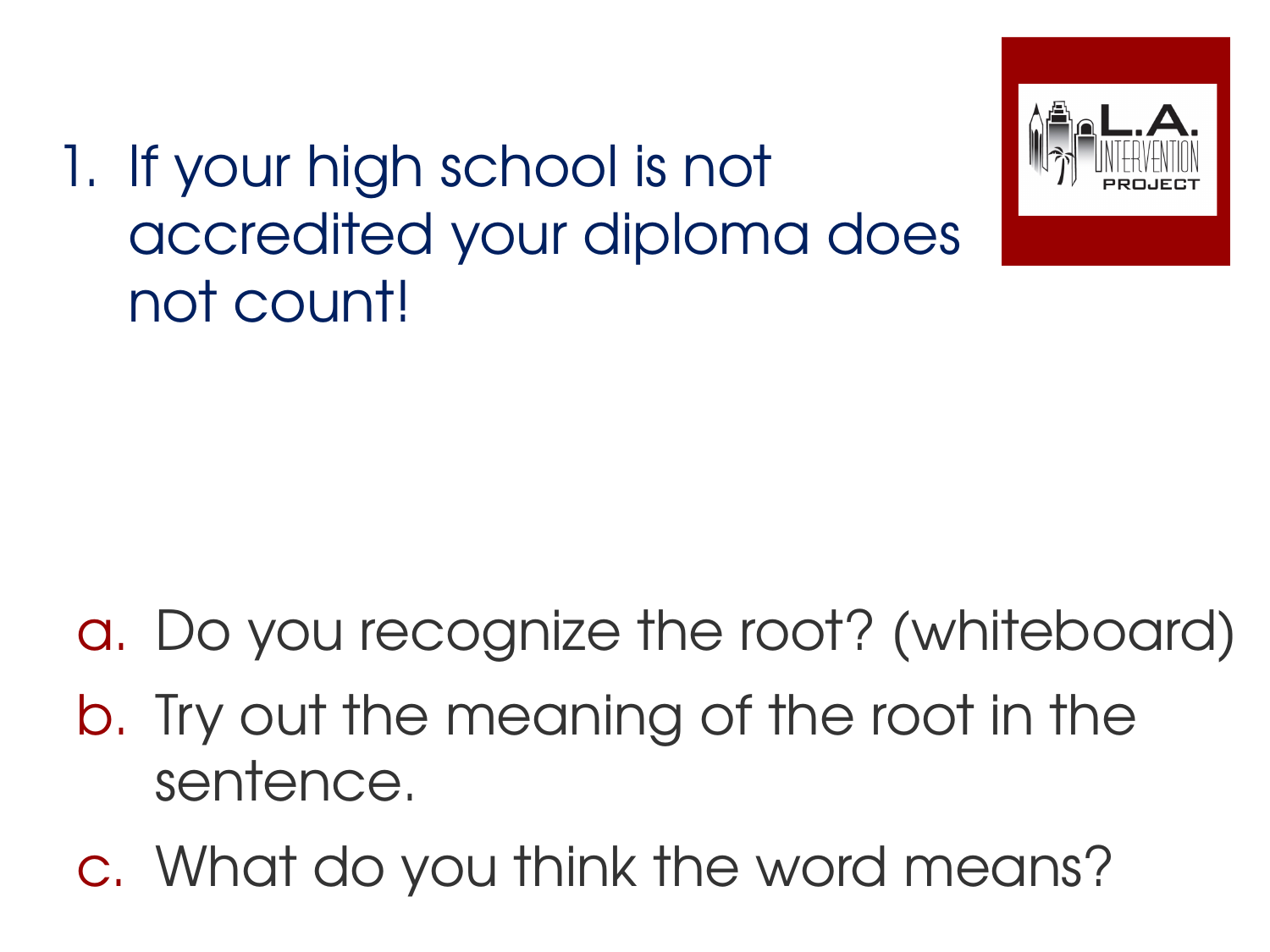

If your high school is not accredited your diploma does not count!

Do you recognize the root? (whiteboard)
Try out the meaning of the root in the sentence.
What do you think the word means?